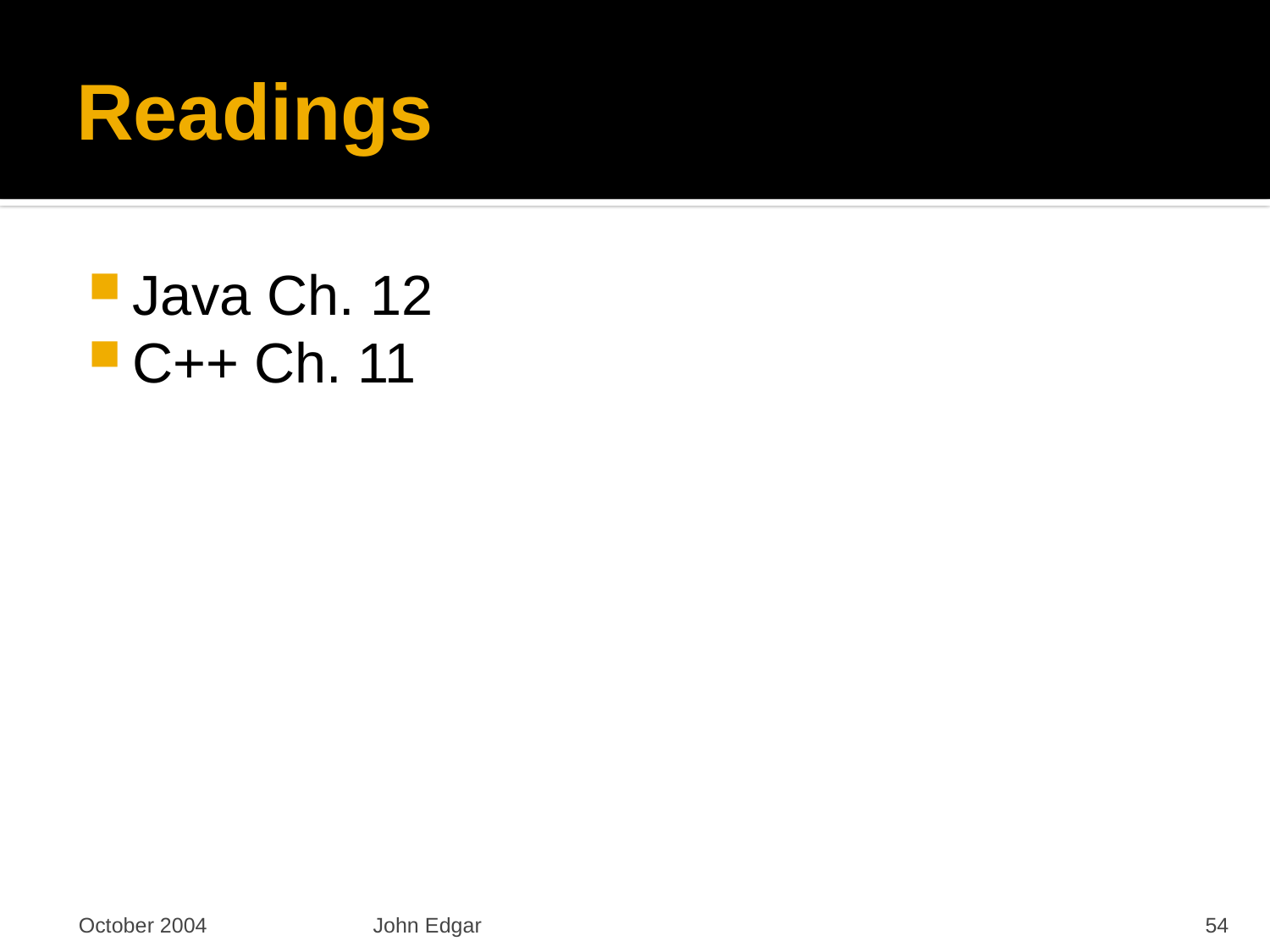

# Readings
Java Ch. 12
C++ Ch. 11
October 2004
John Edgar
54